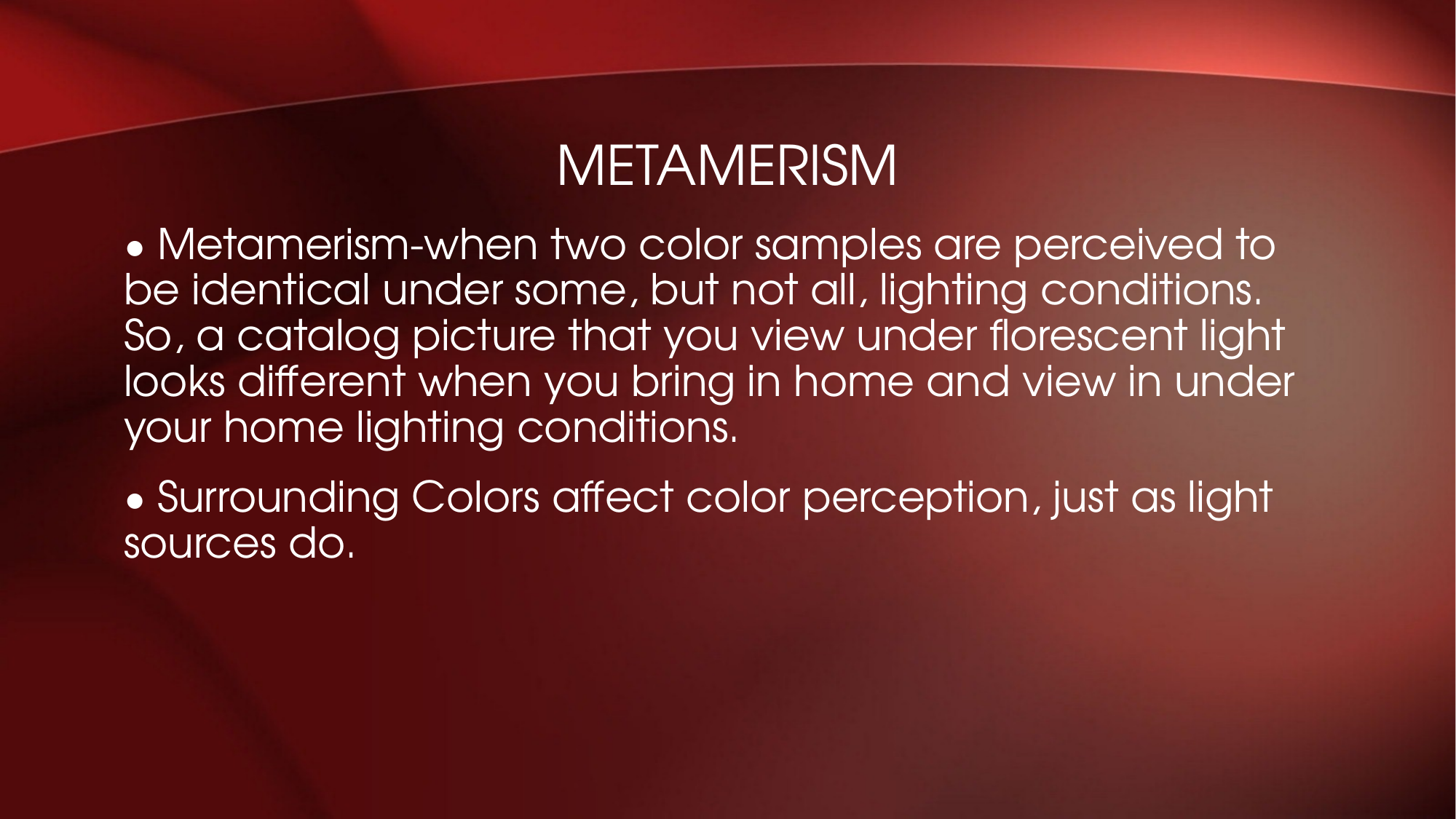

# Metamerism
• Metamerism-when two color samples are perceived to be identical under some, but not all, lighting conditions. So, a catalog picture that you view under florescent light looks different when you bring in home and view in under your home lighting conditions.
• Surrounding Colors affect color perception, just as light sources do.